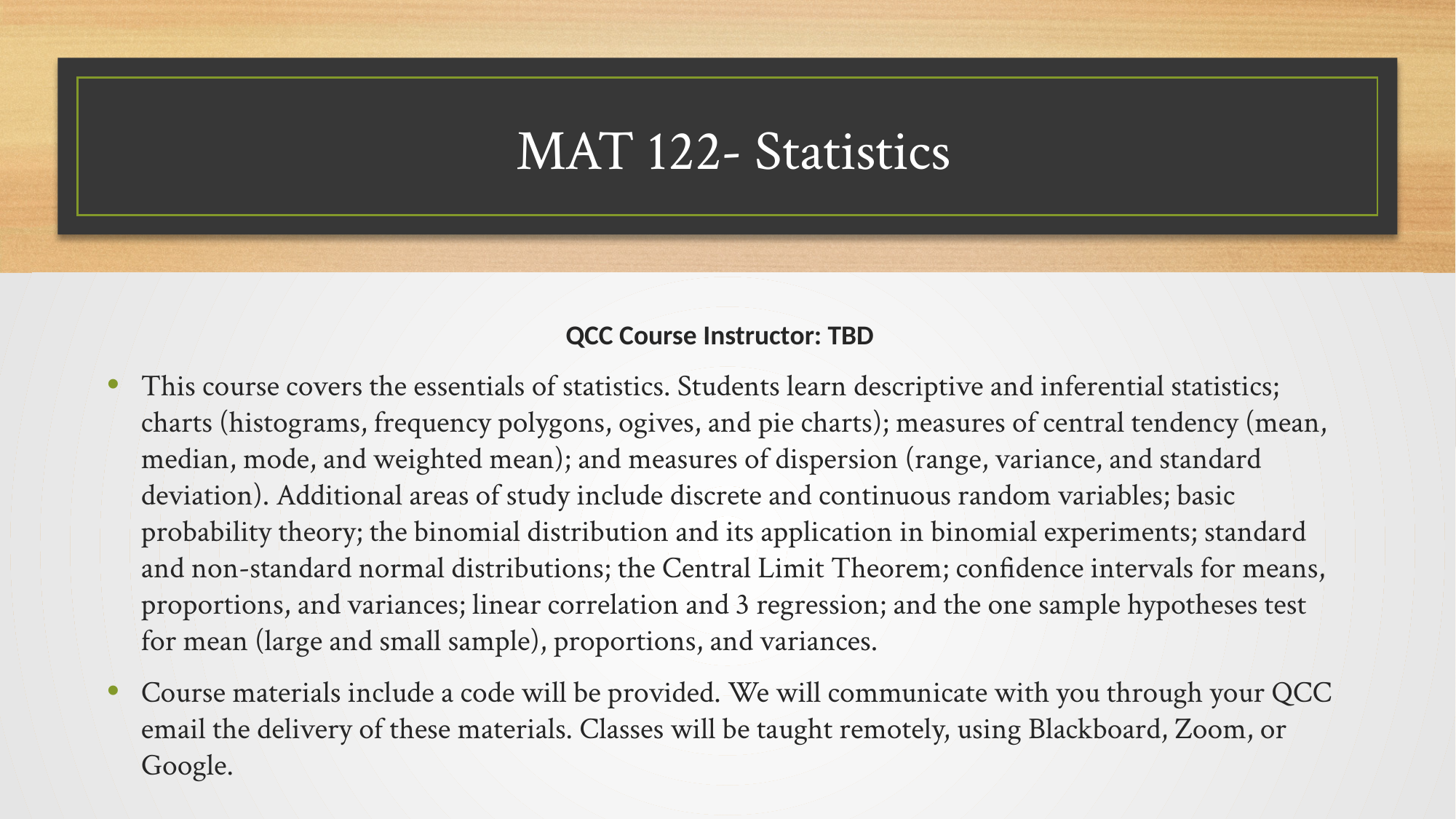

# MAT 122- Statistics

QCC Course Instructor: TBD
This course covers the essentials of statistics. Students learn descriptive and inferential statistics; charts (histograms, frequency polygons, ogives, and pie charts); measures of central tendency (mean, median, mode, and weighted mean); and measures of dispersion (range, variance, and standard deviation). Additional areas of study include discrete and continuous random variables; basic probability theory; the binomial distribution and its application in binomial experiments; standard and non-standard normal distributions; the Central Limit Theorem; confidence intervals for means, proportions, and variances; linear correlation and 3 regression; and the one sample hypotheses test for mean (large and small sample), proportions, and variances.
Course materials include a code will be provided. We will communicate with you through your QCC email the delivery of these materials. Classes will be taught remotely, using Blackboard, Zoom, or Google.